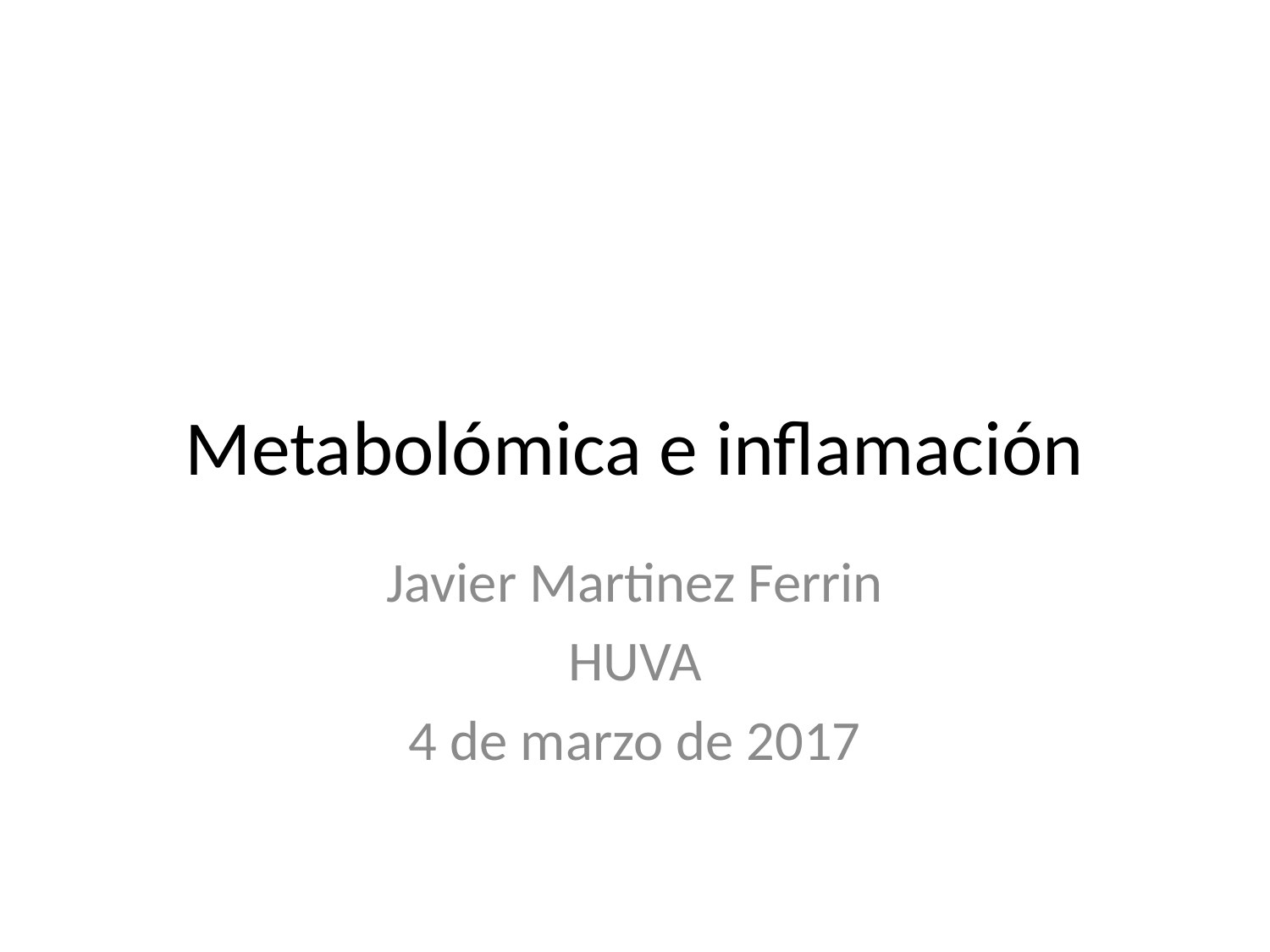

# Metabolómica e inflamación
Javier Martinez Ferrin
HUVA
4 de marzo de 2017